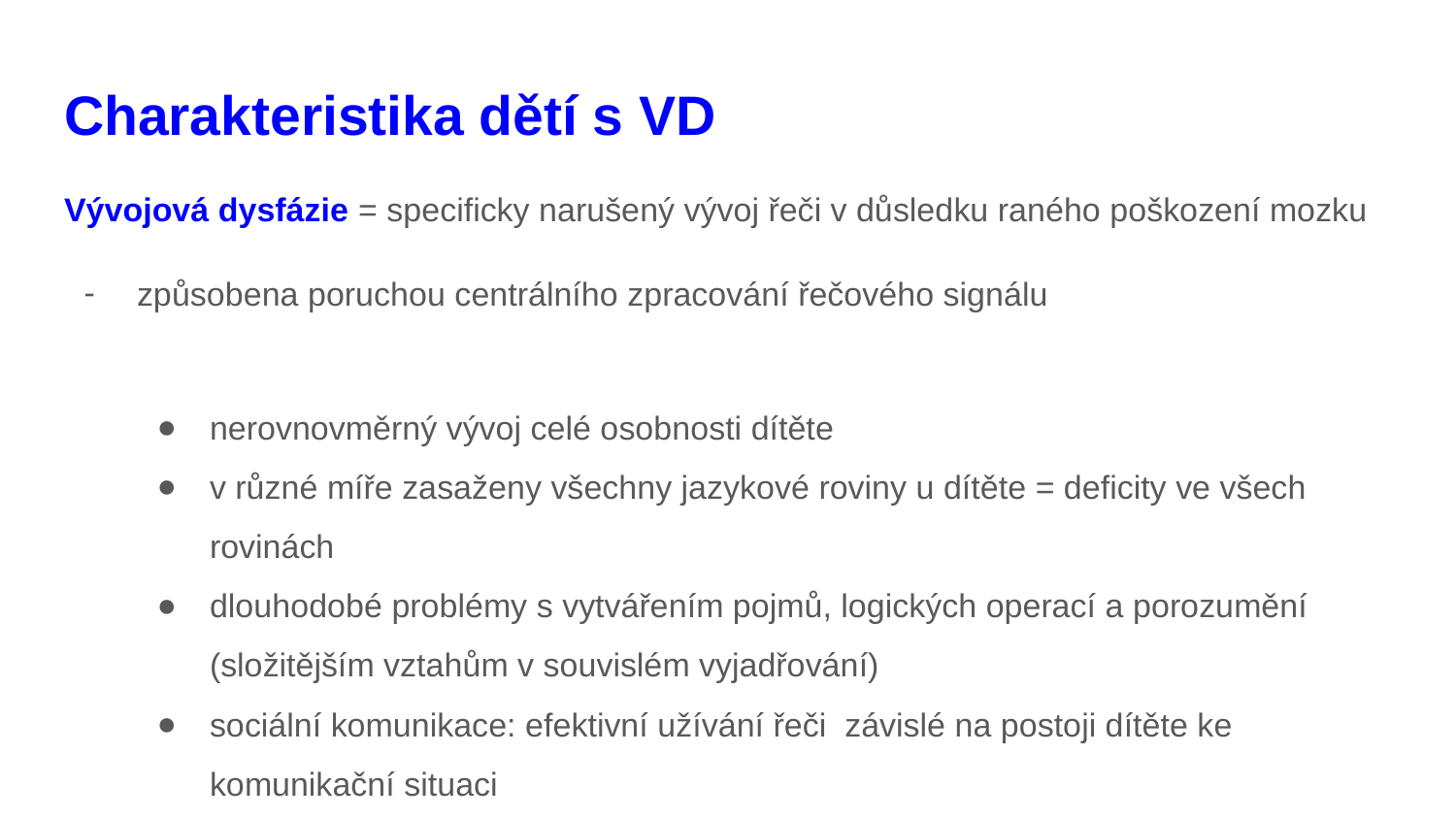

# Charakteristika dětí s VD
Vývojová dysfázie = specificky narušený vývoj řeči v důsledku raného poškození mozku
způsobena poruchou centrálního zpracování řečového signálu

nerovnovměrný vývoj celé osobnosti dítěte
v různé míře zasaženy všechny jazykové roviny u dítěte = deficity ve všech rovinách
dlouhodobé problémy s vytvářením pojmů, logických operací a porozumění (složitějším vztahům v souvislém vyjadřování)
sociální komunikace: efektivní užívání řeči  závislé na postoji dítěte ke komunikační situaci